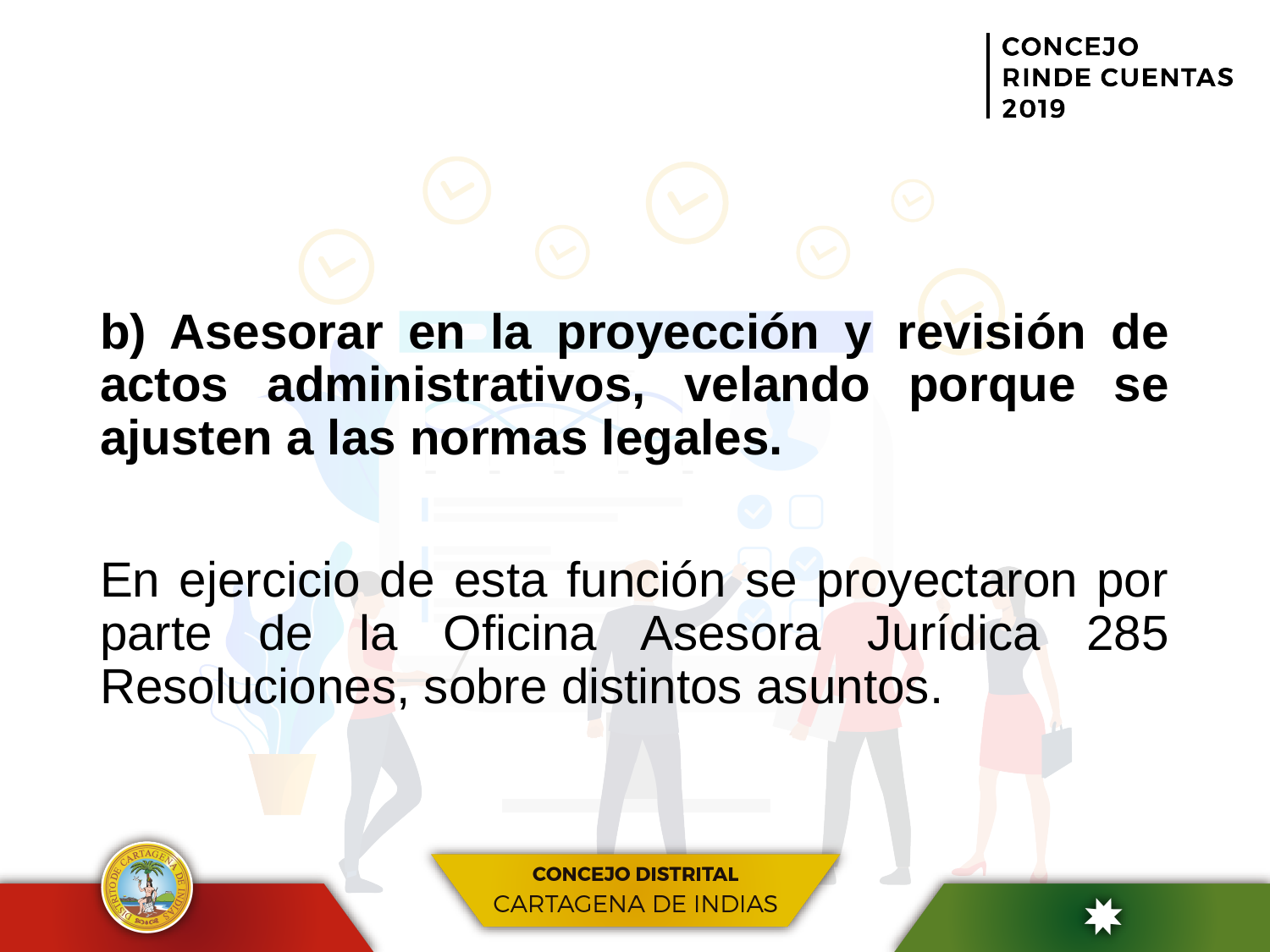

b) Asesorar en la proyección y revisión de actos administrativos, velando porque se ajusten a las normas legales.

En ejercicio de esta función se proyectaron por parte de la Oficina Asesora Jurídica 285 Resoluciones, sobre distintos asuntos.